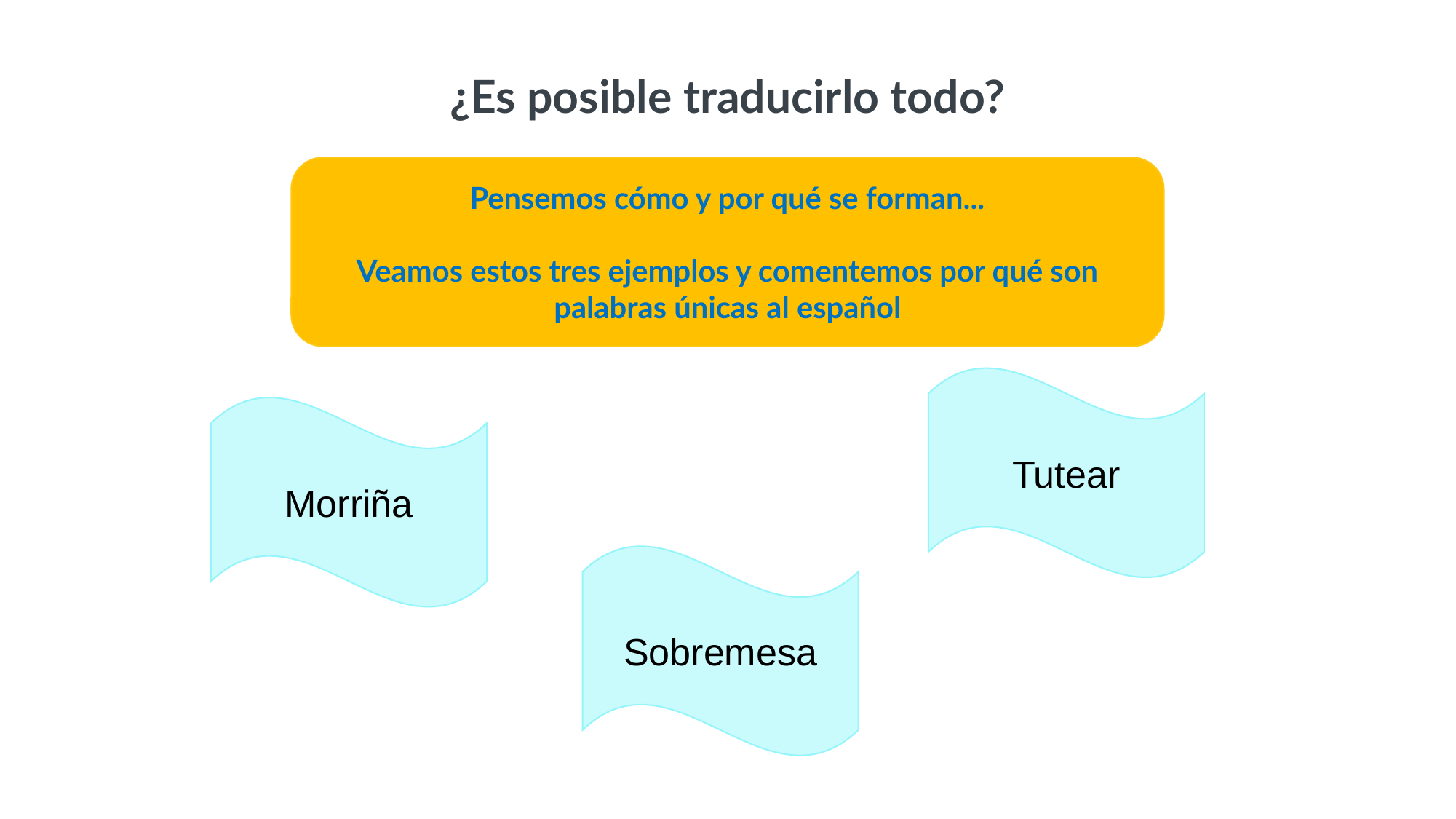

¿Es posible traducirlo todo?

Pensemos cómo y por qué se forman...

Veamos estos tres ejemplos y comentemos por qué son palabras únicas al español

Tutear
Morriña
Sobremesa